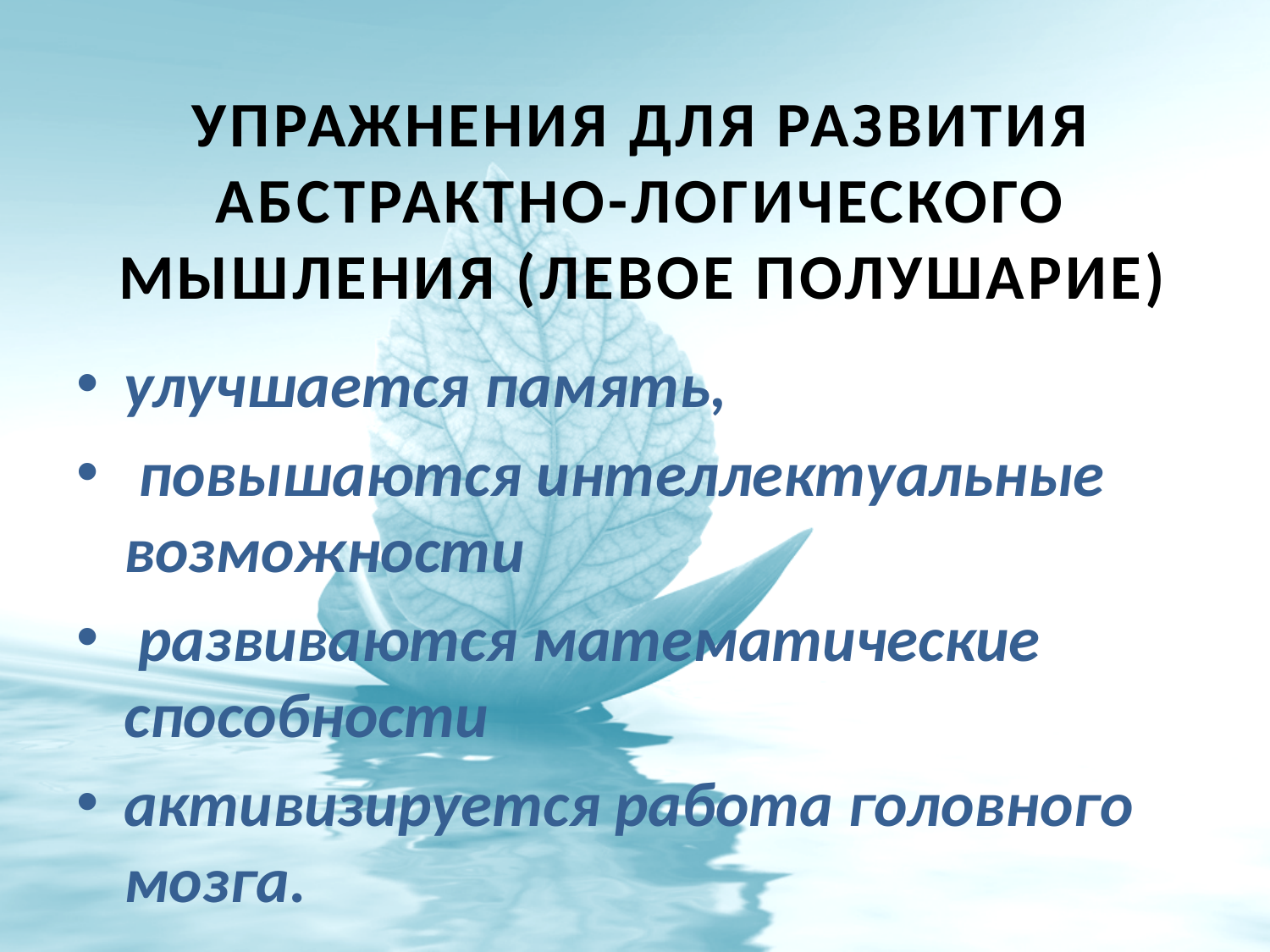

# Упражнения для развития абстрактно-логического мышления (левое полушарие)
улучшается память,
 повышаются интеллектуальные возможности
 развиваются математические  способности
активизируется работа головного мозга.